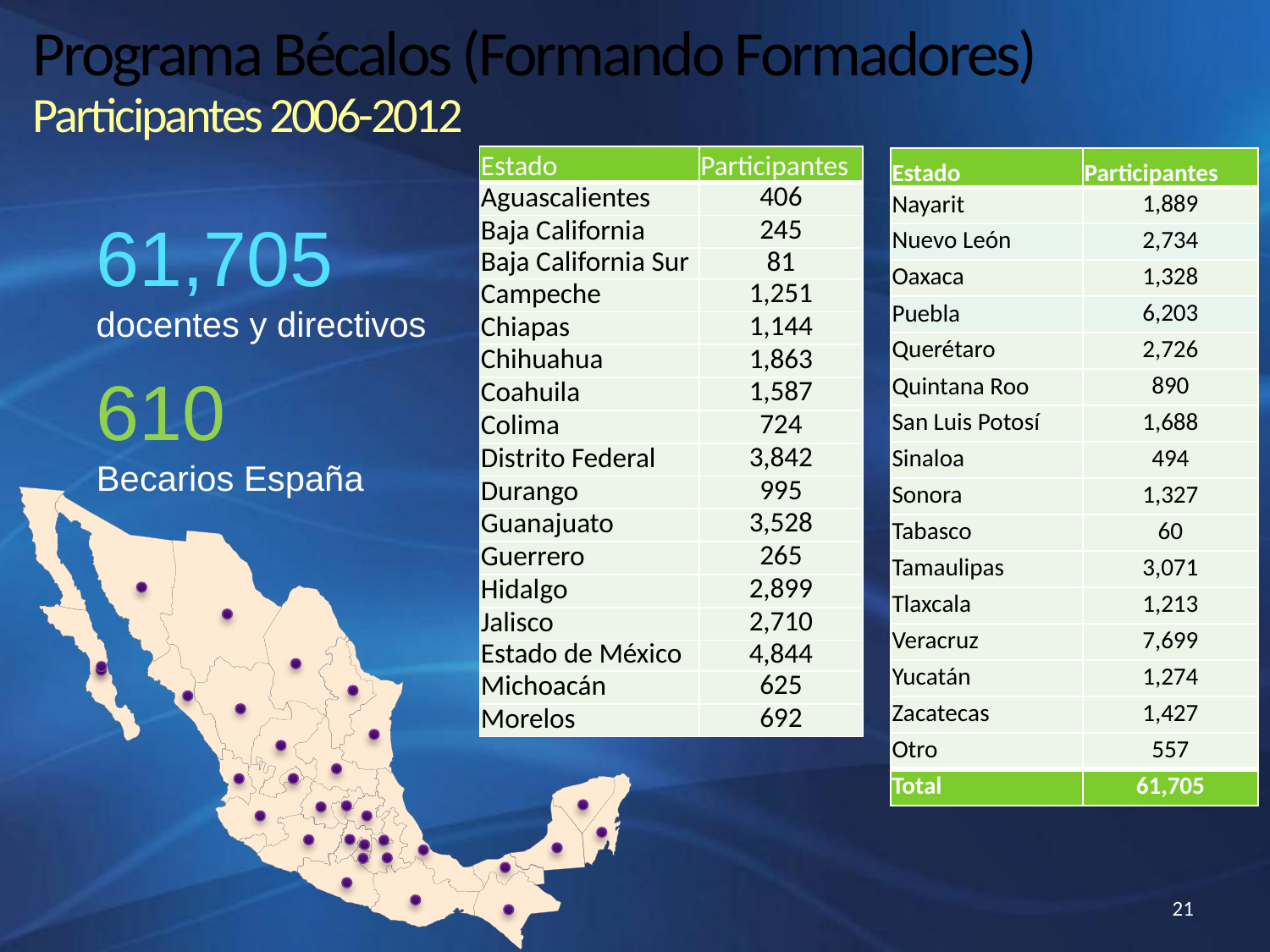

# Programa Bécalos (Formando Formadores) Participantes 2006-2012
| Estado | Participantes |
| --- | --- |
| Aguascalientes | 406 |
| Baja California | 245 |
| Baja California Sur | 81 |
| Campeche | 1,251 |
| Chiapas | 1,144 |
| Chihuahua | 1,863 |
| Coahuila | 1,587 |
| Colima | 724 |
| Distrito Federal | 3,842 |
| Durango | 995 |
| Guanajuato | 3,528 |
| Guerrero | 265 |
| Hidalgo | 2,899 |
| Jalisco | 2,710 |
| Estado de México | 4,844 |
| Michoacán | 625 |
| Morelos | 692 |
| Estado | Participantes |
| --- | --- |
| Nayarit | 1,889 |
| Nuevo León | 2,734 |
| Oaxaca | 1,328 |
| Puebla | 6,203 |
| Querétaro | 2,726 |
| Quintana Roo | 890 |
| San Luis Potosí | 1,688 |
| Sinaloa | 494 |
| Sonora | 1,327 |
| Tabasco | 60 |
| Tamaulipas | 3,071 |
| Tlaxcala | 1,213 |
| Veracruz | 7,699 |
| Yucatán | 1,274 |
| Zacatecas | 1,427 |
| Otro | 557 |
| Total | 61,705 |
61,705
docentes y directivos
610
Becarios España

21